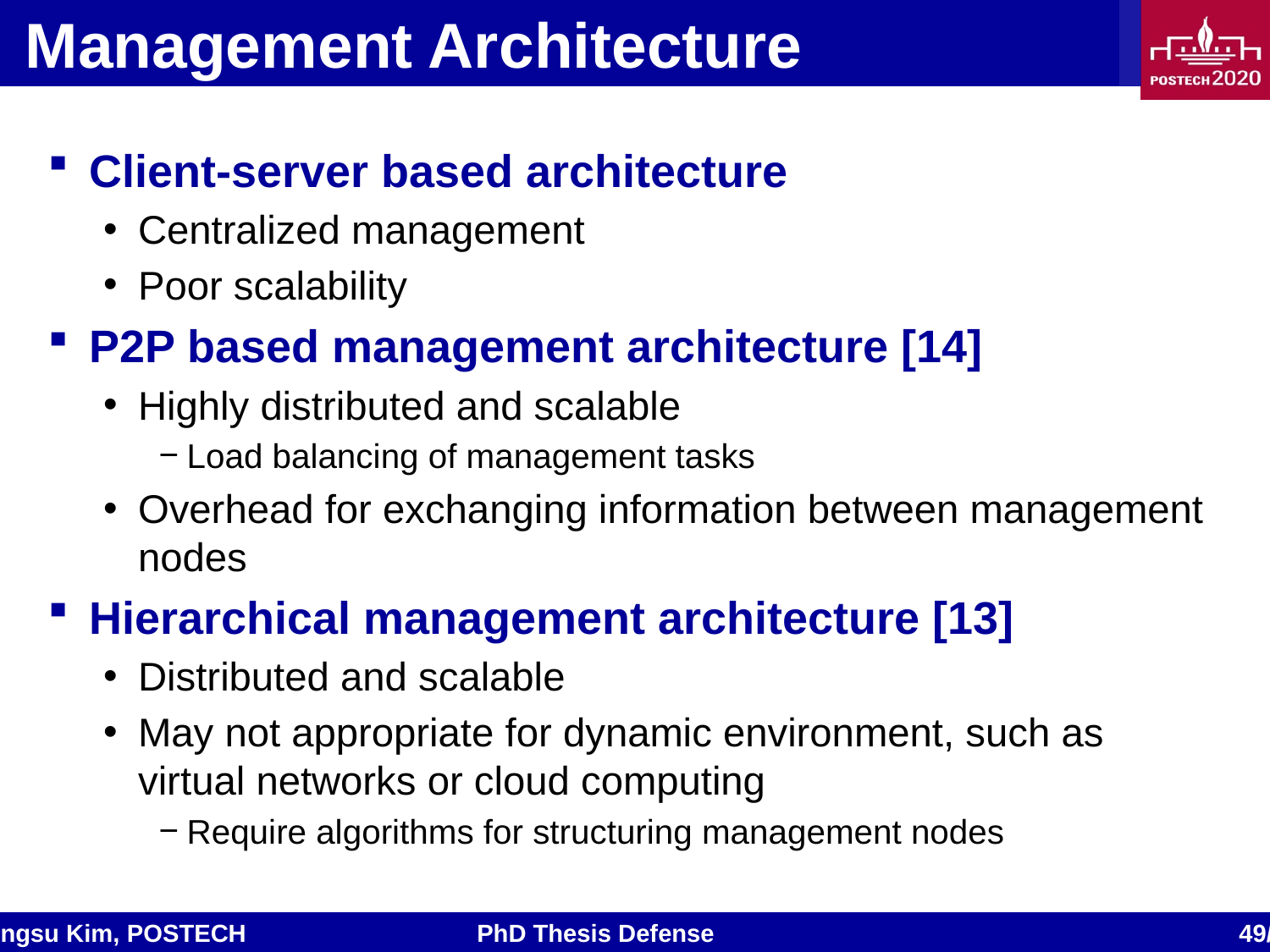

# Management Architecture
Client-server based architecture
Centralized management
Poor scalability
P2P based management architecture [14]
Highly distributed and scalable
Load balancing of management tasks
Overhead for exchanging information between management nodes
Hierarchical management architecture [13]
Distributed and scalable
May not appropriate for dynamic environment, such as virtual networks or cloud computing
Require algorithms for structuring management nodes